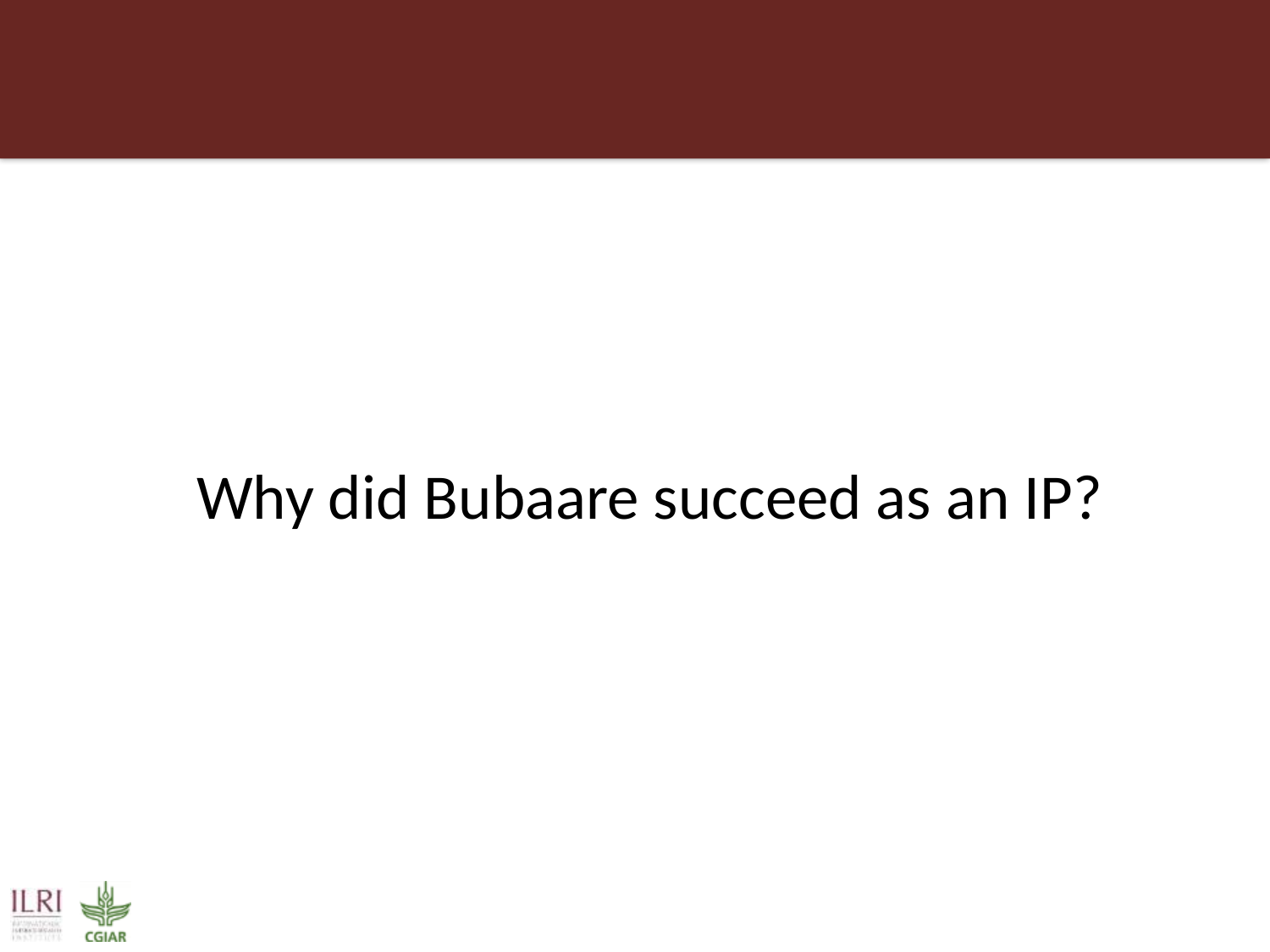

Why did Bubaare succeed as an IP?